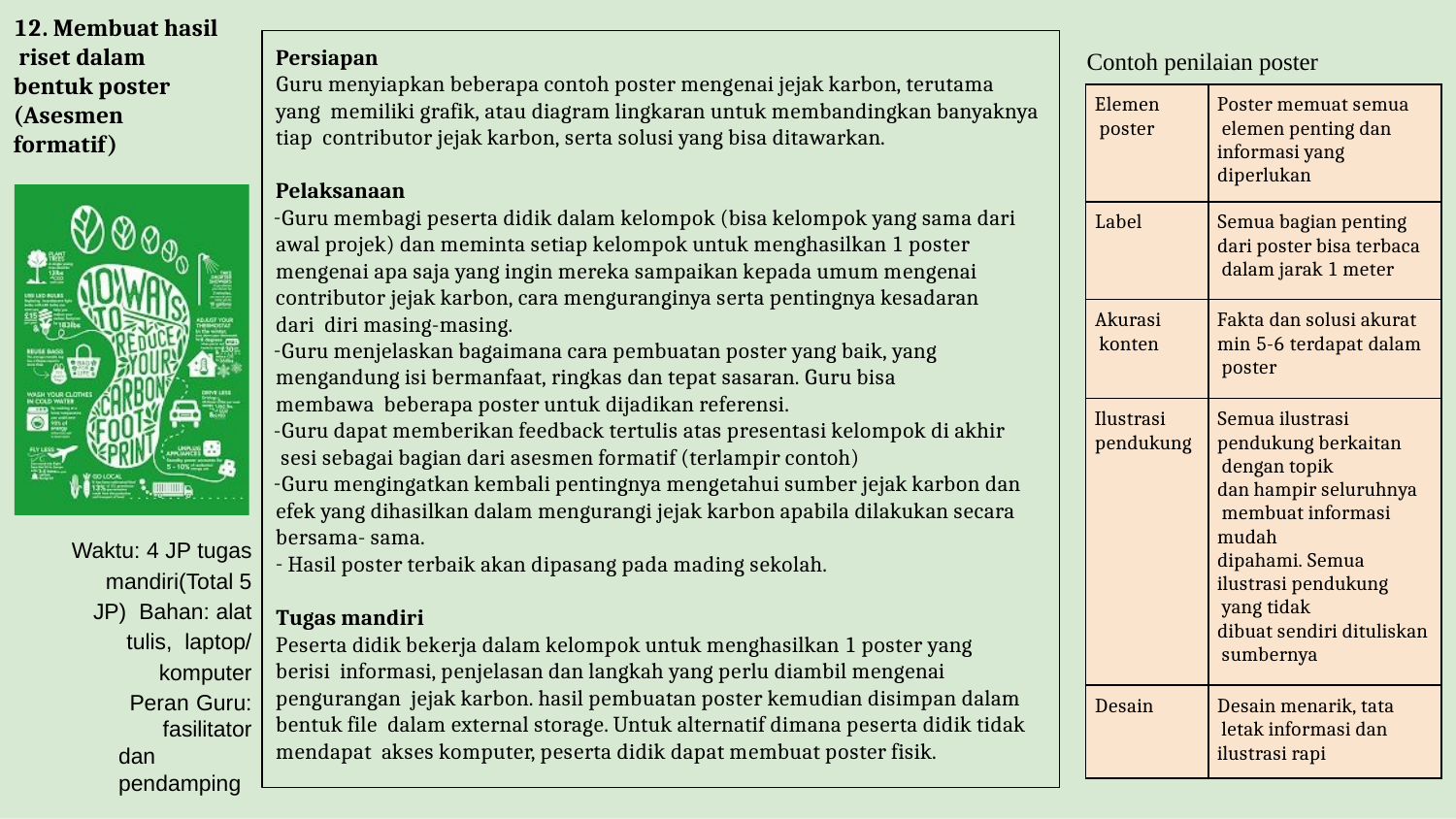

12. Membuat hasil  riset dalam  bentuk poster  (Asesmen  formatif)

Persiapan
Guru menyiapkan beberapa contoh poster mengenai jejak karbon, terutama yang  memiliki grafik, atau diagram lingkaran untuk membandingkan banyaknya tiap  contributor jejak karbon, serta solusi yang bisa ditawarkan.
Contoh penilaian poster
| Elemen poster | Poster memuat semua elemen penting dan informasi yang diperlukan |
| --- | --- |
| Label | Semua bagian penting dari poster bisa terbaca dalam jarak 1 meter |
| Akurasi konten | Fakta dan solusi akurat min 5-6 terdapat dalam poster |
| Ilustrasi pendukung | Semua ilustrasi pendukung berkaitan dengan topik dan hampir seluruhnya membuat informasi mudah dipahami. Semua ilustrasi pendukung yang tidak dibuat sendiri dituliskan sumbernya |
| Desain | Desain menarik, tata letak informasi dan ilustrasi rapi |
Pelaksanaan
Guru membagi peserta didik dalam kelompok (bisa kelompok yang sama dari  awal projek) dan meminta setiap kelompok untuk menghasilkan 1 poster  mengenai apa saja yang ingin mereka sampaikan kepada umum mengenai  contributor jejak karbon, cara menguranginya serta pentingnya kesadaran dari  diri masing-masing.
Guru menjelaskan bagaimana cara pembuatan poster yang baik, yang  mengandung isi bermanfaat, ringkas dan tepat sasaran. Guru bisa membawa  beberapa poster untuk dijadikan referensi.
Guru dapat memberikan feedback tertulis atas presentasi kelompok di akhir  sesi sebagai bagian dari asesmen formatif (terlampir contoh)
Guru mengingatkan kembali pentingnya mengetahui sumber jejak karbon dan  efek yang dihasilkan dalam mengurangi jejak karbon apabila dilakukan secara  bersama- sama.
Hasil poster terbaik akan dipasang pada mading sekolah.

Waktu: 4 JP tugas  mandiri(Total 5 JP)  Bahan: alat tulis,  laptop/ komputer
Peran Guru:  fasilitator dan  pendamping
Tugas mandiri
Peserta didik bekerja dalam kelompok untuk menghasilkan 1 poster yang berisi  informasi, penjelasan dan langkah yang perlu diambil mengenai pengurangan  jejak karbon. hasil pembuatan poster kemudian disimpan dalam bentuk file  dalam external storage. Untuk alternatif dimana peserta didik tidak mendapat  akses komputer, peserta didik dapat membuat poster fisik.